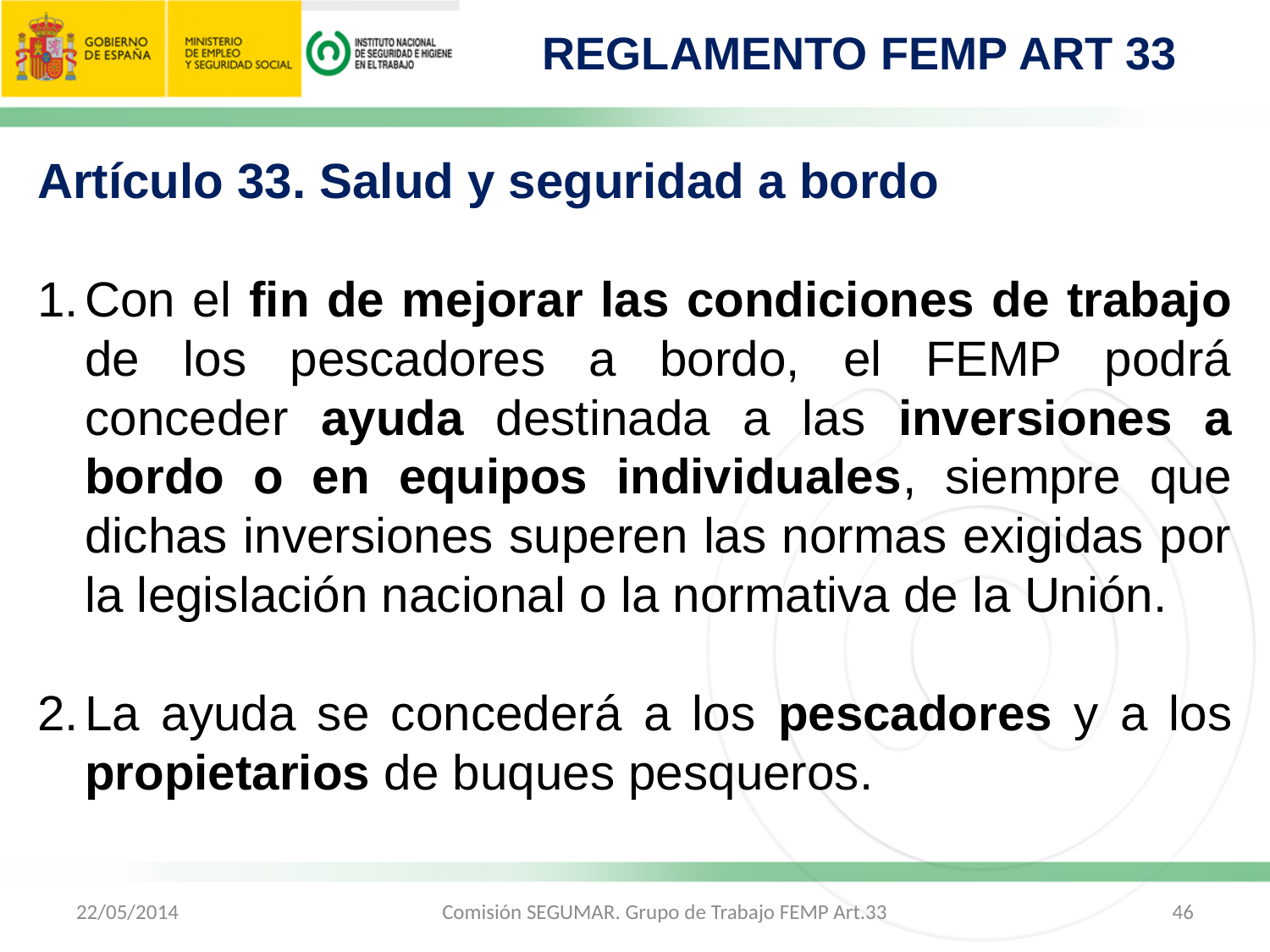

REGLAMENTO FEMP ART 33
Artículo 33. Salud y seguridad a bordo

Con el fin de mejorar las condiciones de trabajo de los pescadores a bordo, el FEMP podrá conceder ayuda destinada a las inversiones a bordo o en equipos individuales, siempre que dichas inversiones superen las normas exigidas por la legislación nacional o la normativa de la Unión.

La ayuda se concederá a los pescadores y a los propietarios de buques pesqueros.
22/05/2014
Comisión SEGUMAR. Grupo de Trabajo FEMP Art.33
46